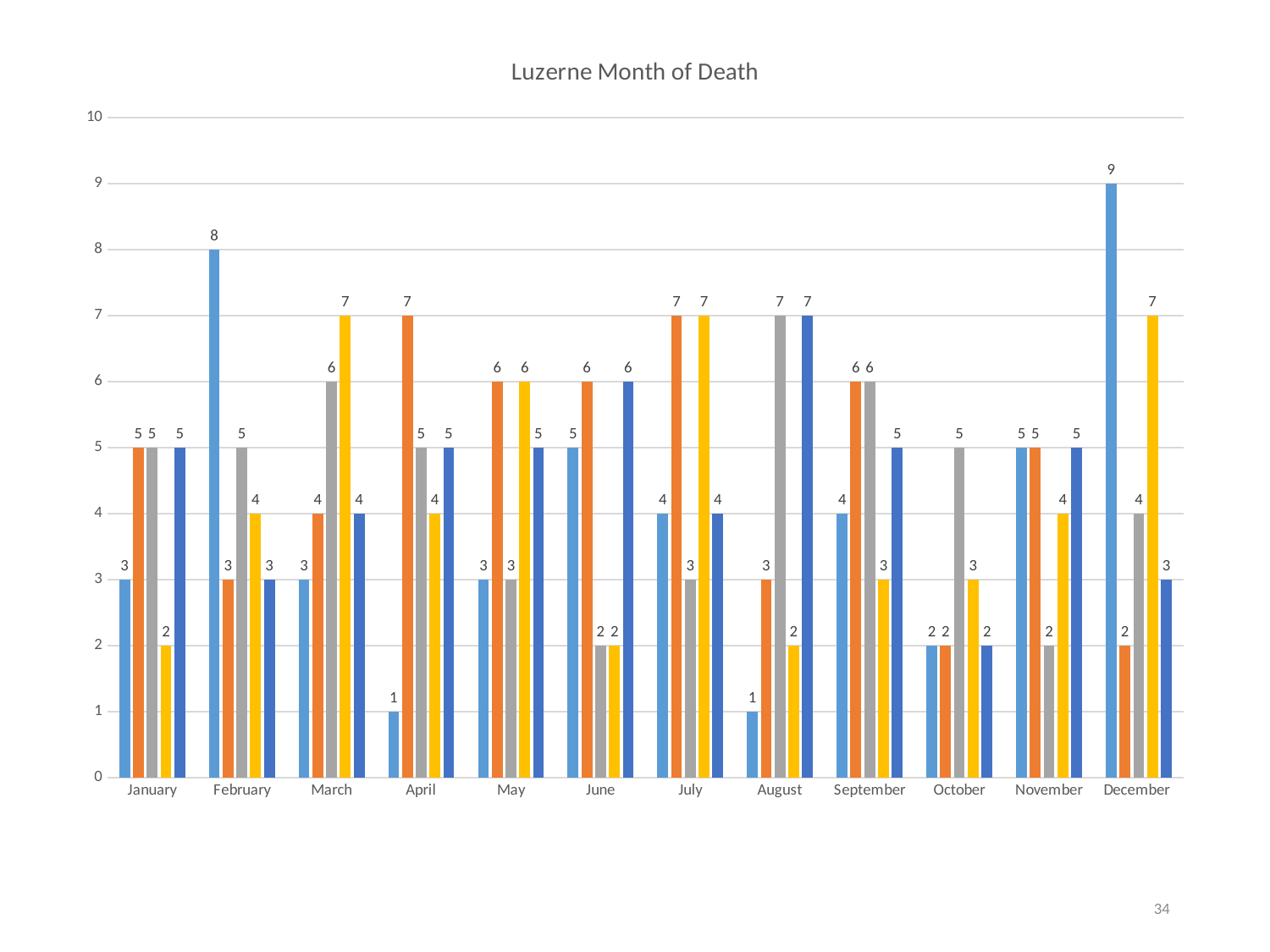

### Chart: Luzerne Month of Death

| Category |  |  |  |  |  |
|---|---|---|---|---|---|
| January | 3.0 | 5.0 | 5.0 | 2.0 | 5.0 |
| February | 8.0 | 3.0 | 5.0 | 4.0 | 3.0 |
| March | 3.0 | 4.0 | 6.0 | 7.0 | 4.0 |
| April | 1.0 | 7.0 | 5.0 | 4.0 | 5.0 |
| May | 3.0 | 6.0 | 3.0 | 6.0 | 5.0 |
| June | 5.0 | 6.0 | 2.0 | 2.0 | 6.0 |
| July | 4.0 | 7.0 | 3.0 | 7.0 | 4.0 |
| August | 1.0 | 3.0 | 7.0 | 2.0 | 7.0 |
| September | 4.0 | 6.0 | 6.0 | 3.0 | 5.0 |
| October | 2.0 | 2.0 | 5.0 | 3.0 | 2.0 |
| November | 5.0 | 5.0 | 2.0 | 4.0 | 5.0 |
| December  | 9.0 | 2.0 | 4.0 | 7.0 | 3.0 |
34